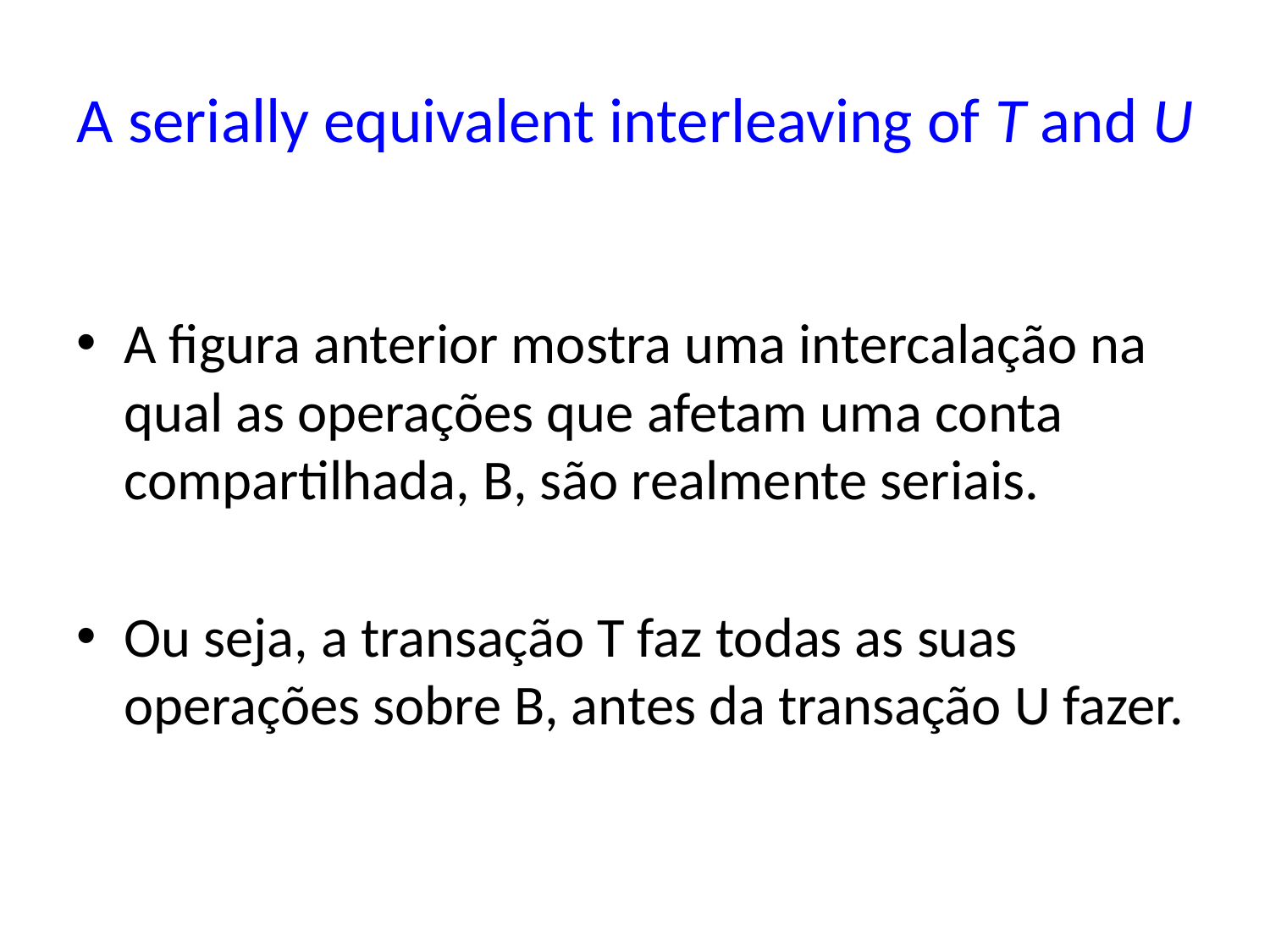

# A serially equivalent interleaving of T and U

A figura anterior mostra uma intercalação na qual as operações que afetam uma conta compartilhada, B, são realmente seriais.

Ou seja, a transação T faz todas as suas operações sobre B, antes da transação U fazer.